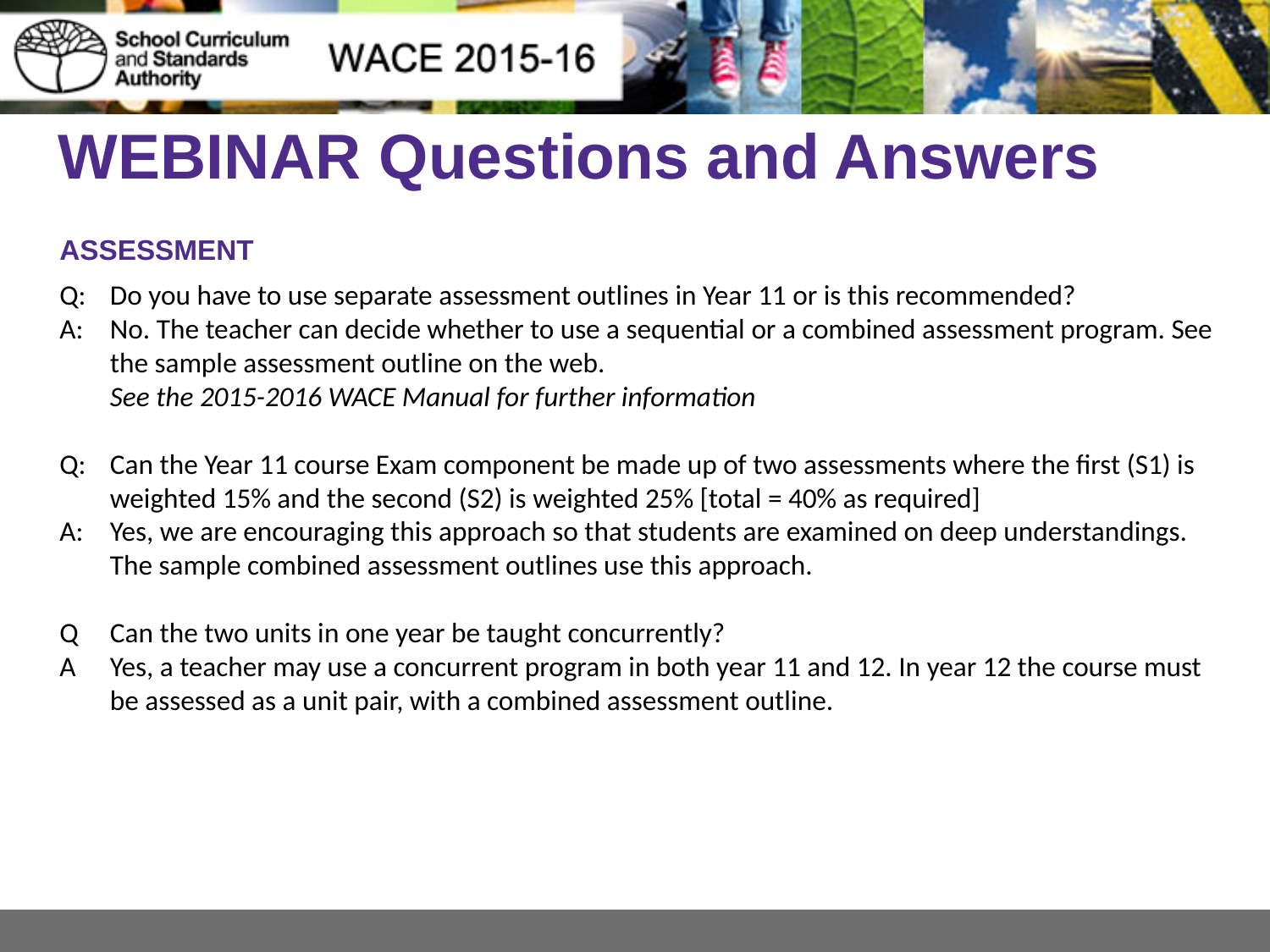

# WEBINAR Questions and Answers
ASSESSMENT
Q: 	Do you have to use separate assessment outlines in Year 11 or is this recommended?
A: 	No. The teacher can decide whether to use a sequential or a combined assessment program. See the sample assessment outline on the web.
	See the 2015-2016 WACE Manual for further information

Q: 	Can the Year 11 course Exam component be made up of two assessments where the first (S1) is weighted 15% and the second (S2) is weighted 25% [total = 40% as required]
A: 	Yes, we are encouraging this approach so that students are examined on deep understandings. The sample combined assessment outlines use this approach.

Q	Can the two units in one year be taught concurrently?
A	Yes, a teacher may use a concurrent program in both year 11 and 12. In year 12 the course must be assessed as a unit pair, with a combined assessment outline.